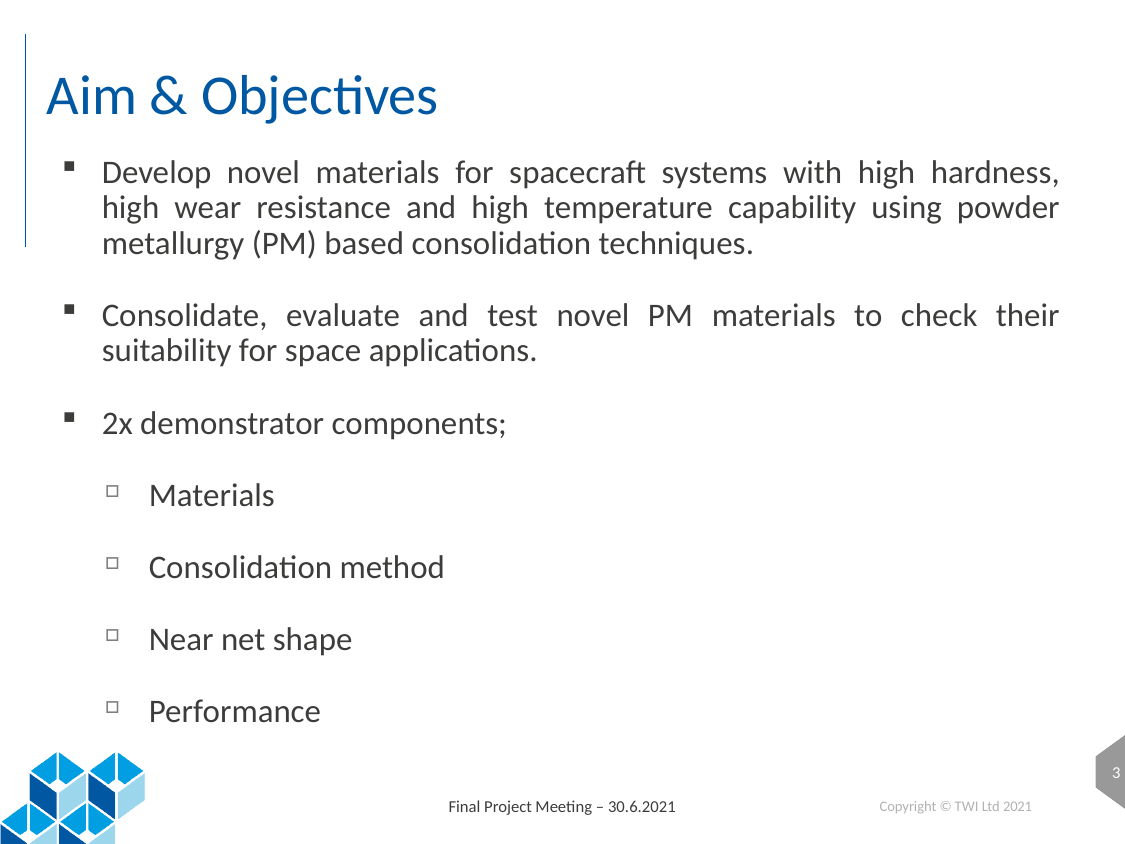

# Aim & Objectives
Develop novel materials for spacecraft systems with high hardness, high wear resistance and high temperature capability using powder metallurgy (PM) based consolidation techniques.
Consolidate, evaluate and test novel PM materials to check their suitability for space applications.
2x demonstrator components;
Materials
Consolidation method
Near net shape
Performance